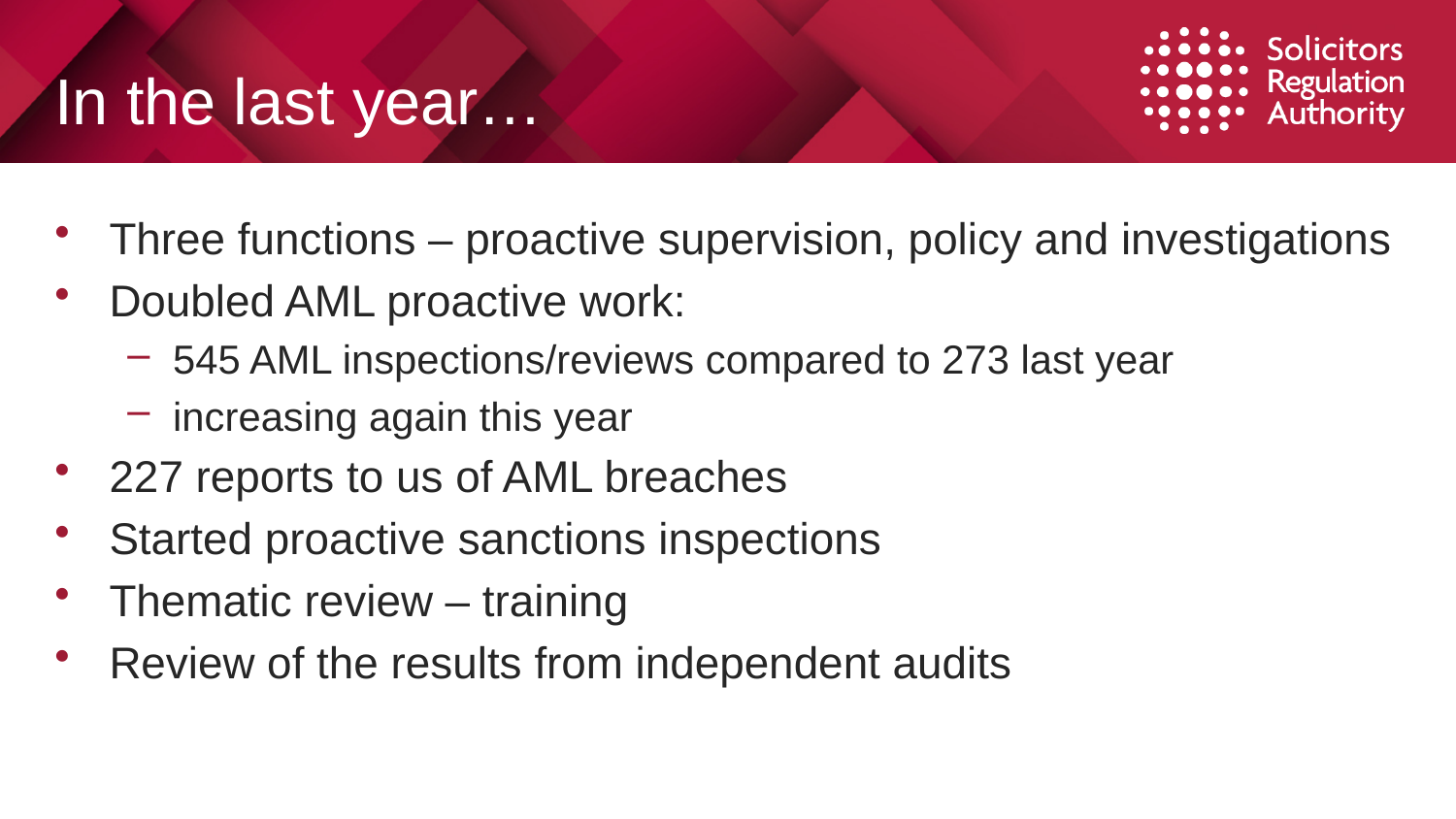

# In the last year…
Three functions – proactive supervision, policy and investigations
Doubled AML proactive work:
545 AML inspections/reviews compared to 273 last year
increasing again this year
227 reports to us of AML breaches
Started proactive sanctions inspections
Thematic review – training
Review of the results from independent audits